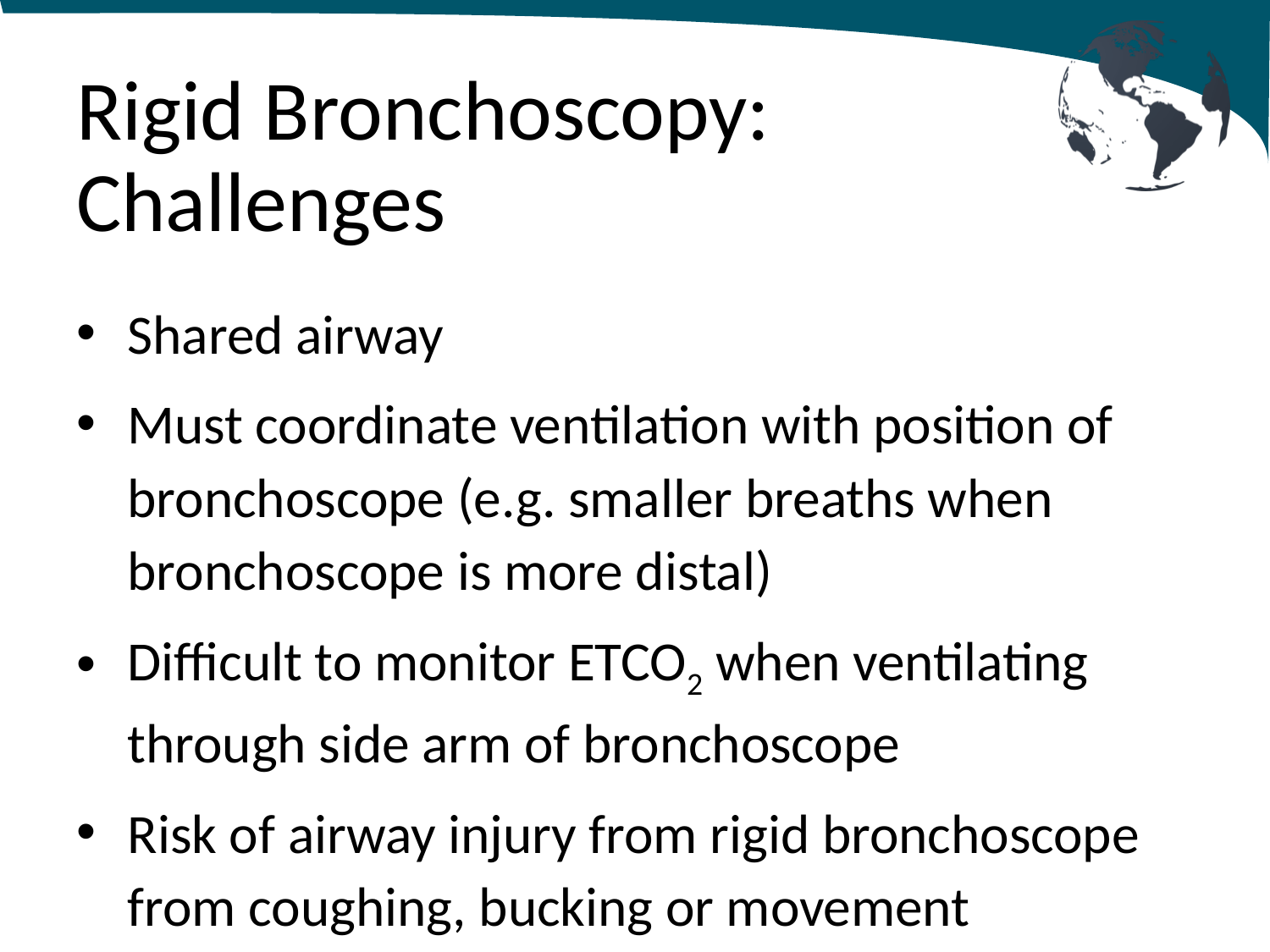

# Rigid Bronchoscopy: Challenges
Shared airway
Must coordinate ventilation with position of bronchoscope (e.g. smaller breaths when bronchoscope is more distal)
Difficult to monitor ETCO2 when ventilating through side arm of bronchoscope
Risk of airway injury from rigid bronchoscope from coughing, bucking or movement